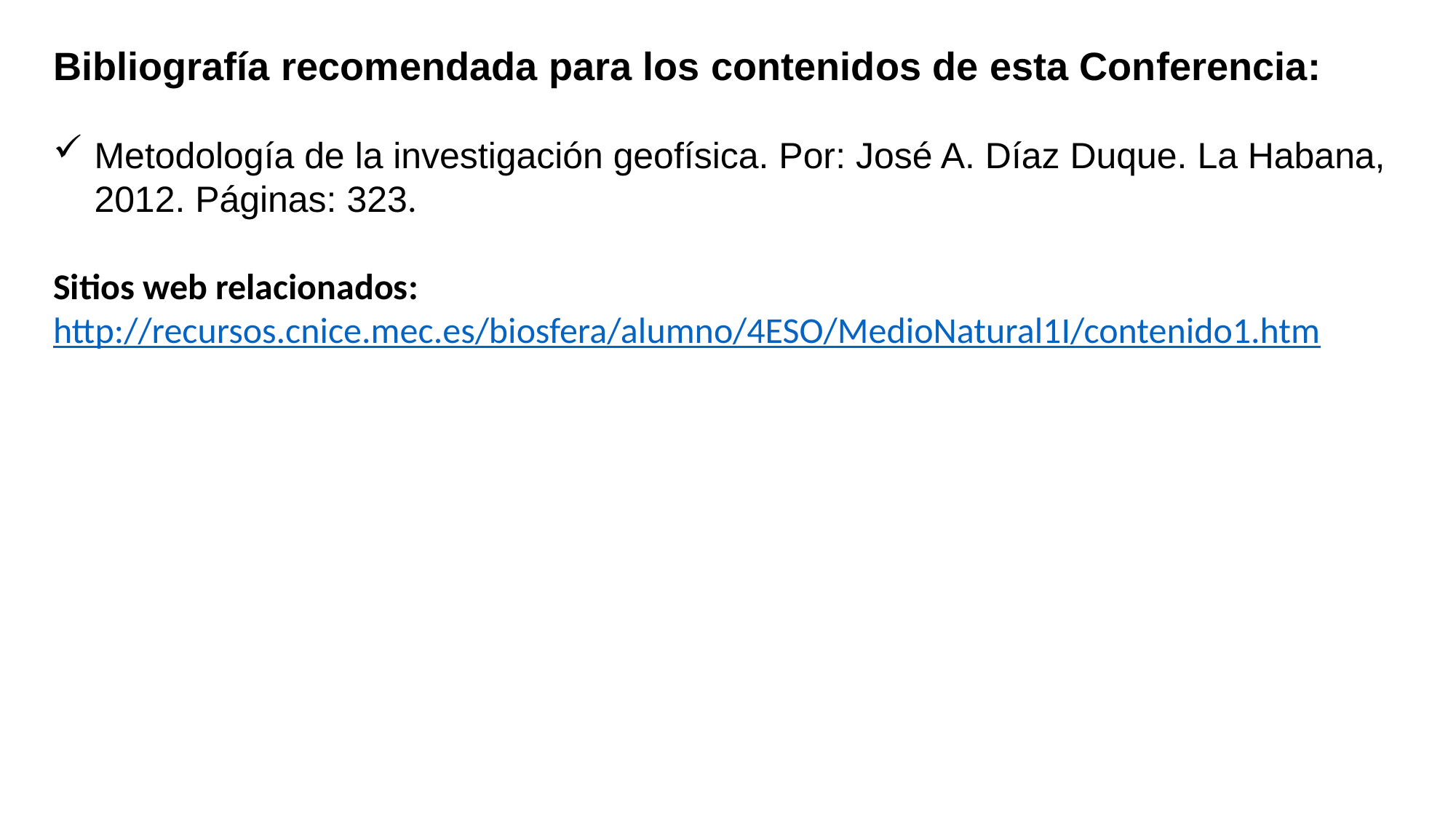

Bibliografía recomendada para los contenidos de esta Conferencia:

Metodología de la investigación geofísica. Por: José A. Díaz Duque. La Habana, 2012. Páginas: 323.

Sitios web relacionados:
http://recursos.cnice.mec.es/biosfera/alumno/4ESO/MedioNatural1I/contenido1.htm